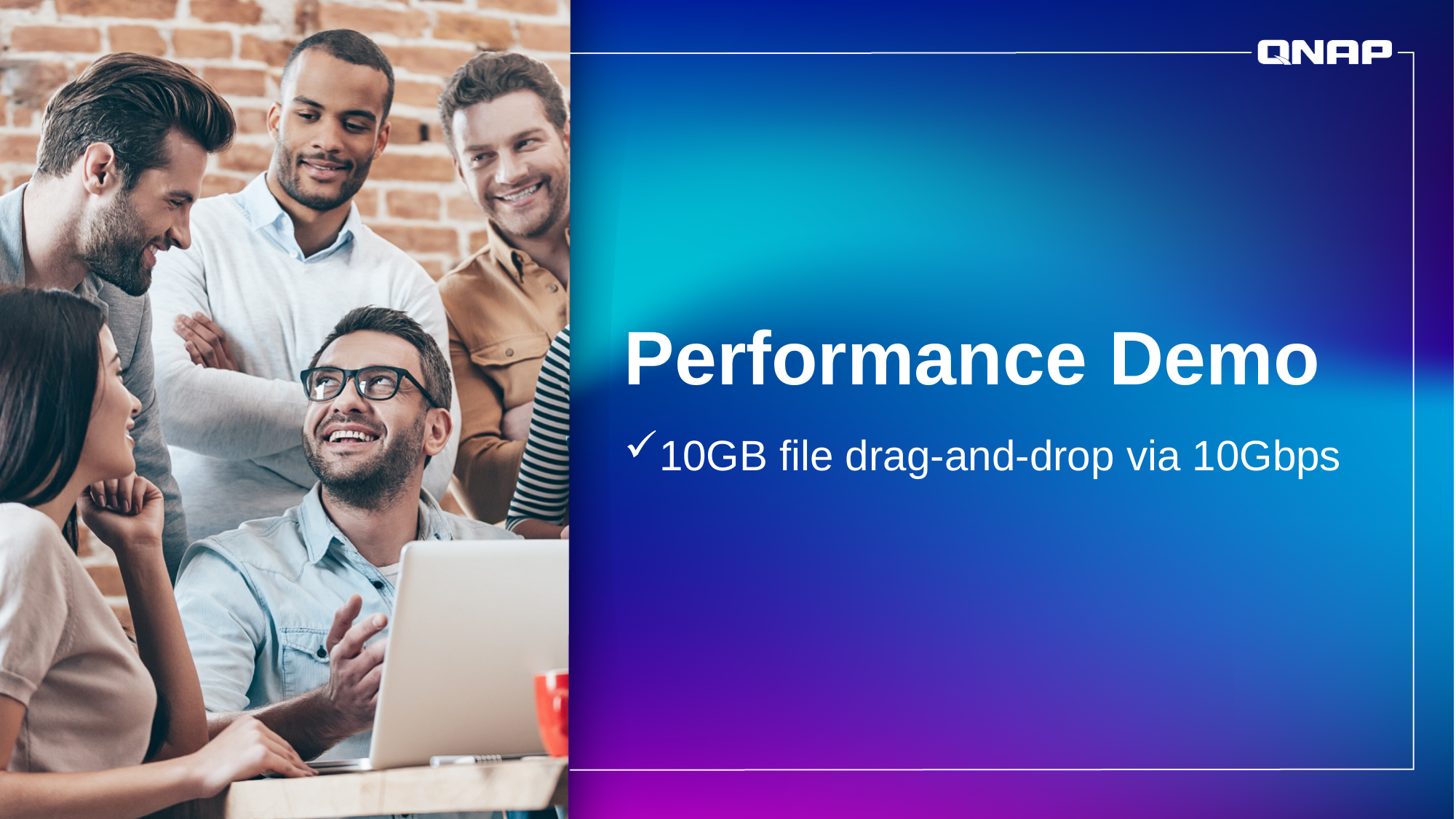

Performance Demo
10GB file drag-and-drop via 10Gbps